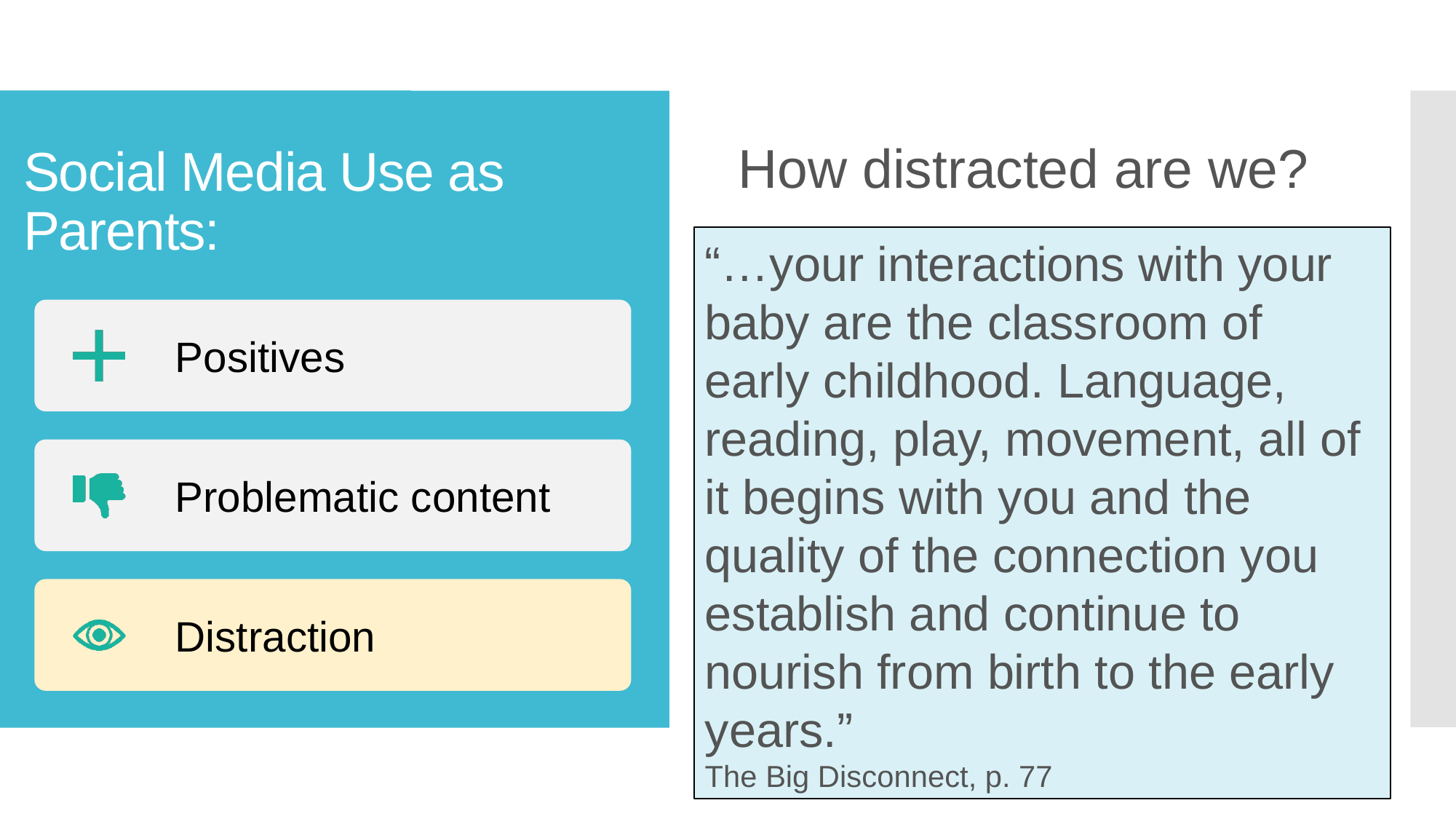

# Social Media Use as Parents:
How distracted are we?
“…your interactions with your baby are the classroom of early childhood. Language, reading, play, movement, all of it begins with you and the quality of the connection you establish and continue to nourish from birth to the early years.”
The Big Disconnect, p. 77
Positives
Problematic content
Distraction